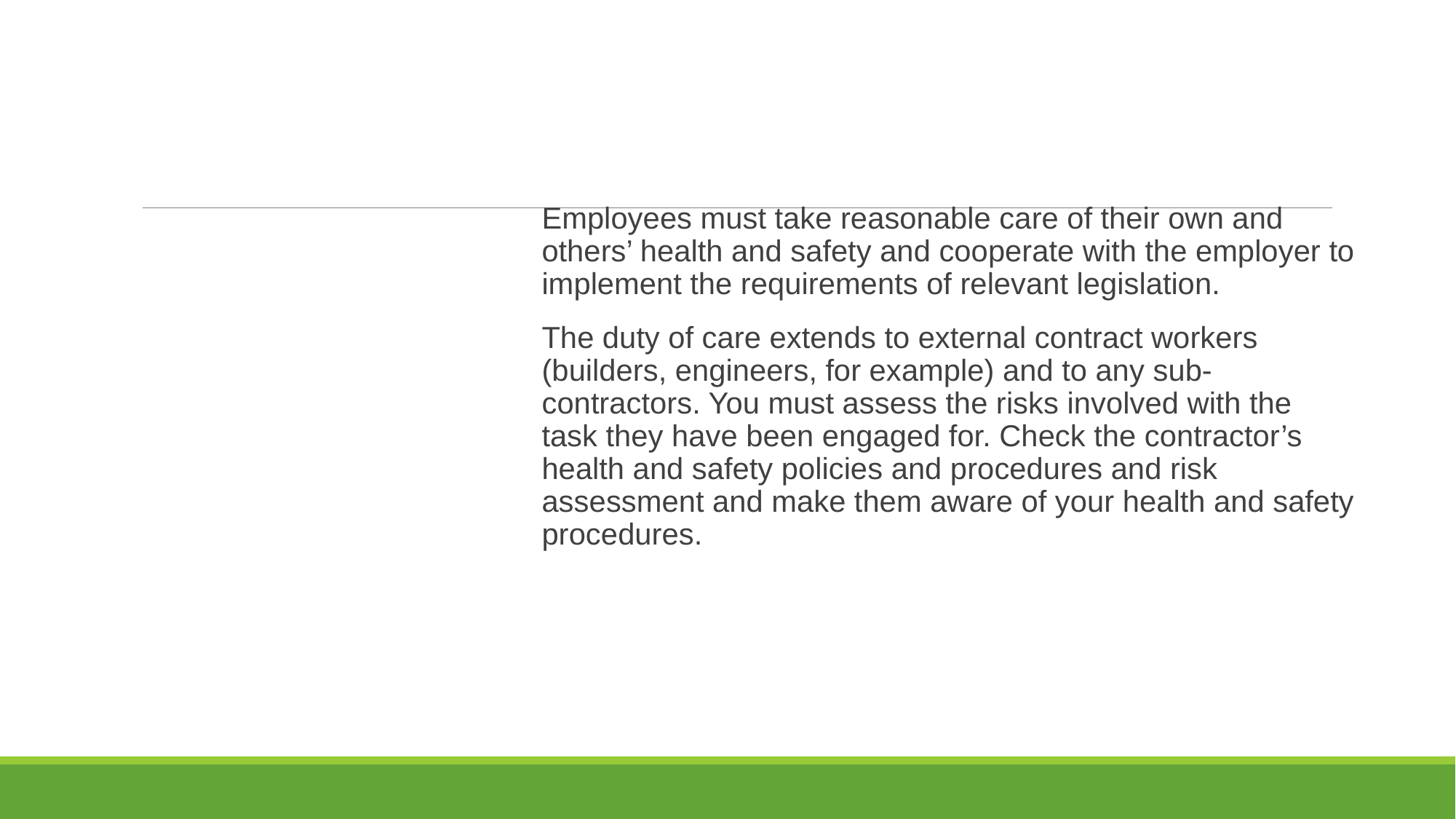

Employees must take reasonable care of their own and others’ health and safety and cooperate with the employer to implement the requirements of relevant legislation.
The duty of care extends to external contract workers (builders, engineers, for example) and to any sub-contractors. You must assess the risks involved with the task they have been engaged for. Check the contractor’s health and safety policies and procedures and risk assessment and make them aware of your health and safety procedures.

#